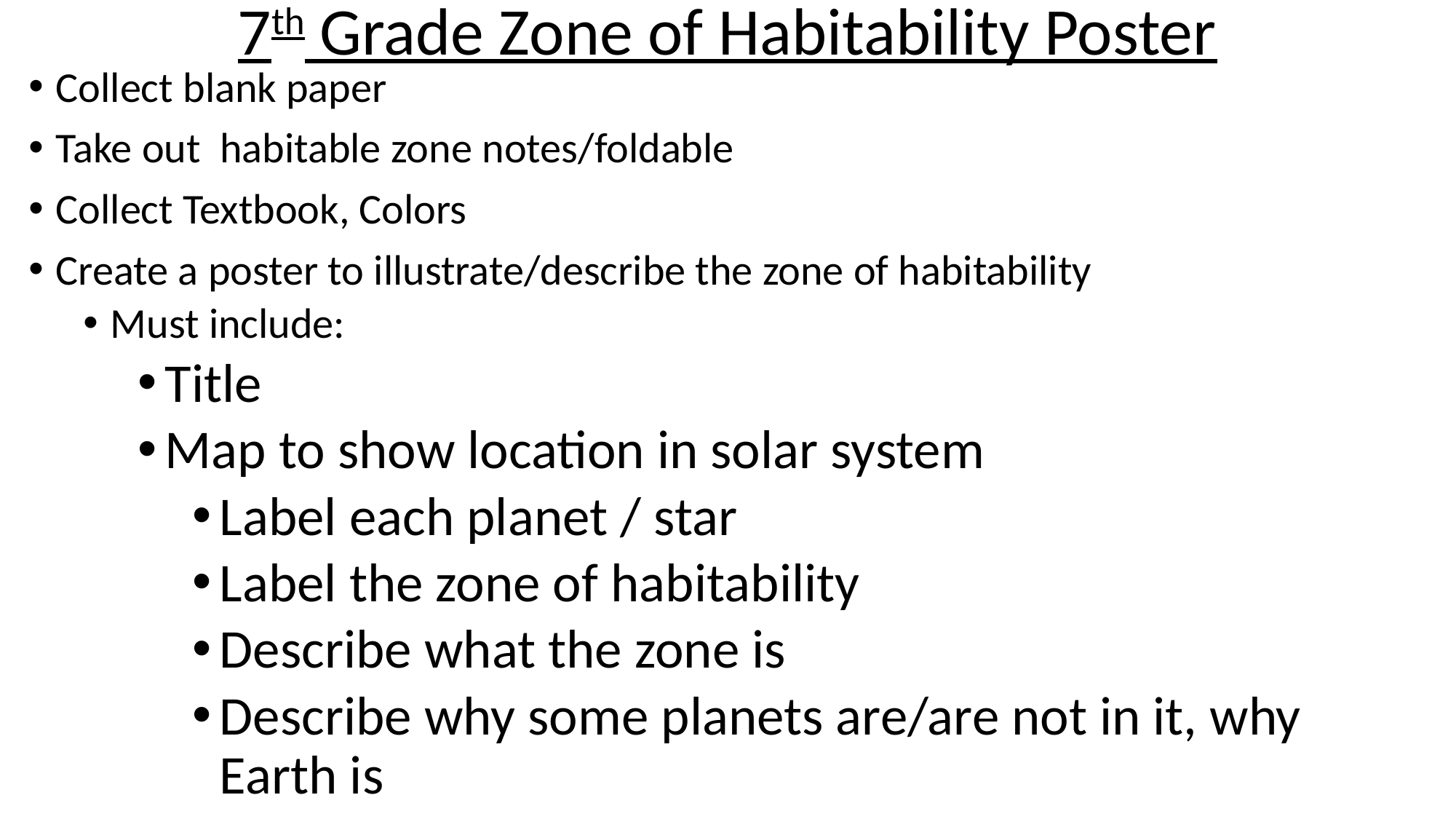

# 7th Grade Zone of Habitability Poster
Collect blank paper
Take out  habitable zone notes/foldable
Collect Textbook, Colors
Create a poster to illustrate/describe the zone of habitability
Must include:
Title
Map to show location in solar system
Label each planet / star
Label the zone of habitability
Describe what the zone is
Describe why some planets are/are not in it, why Earth is